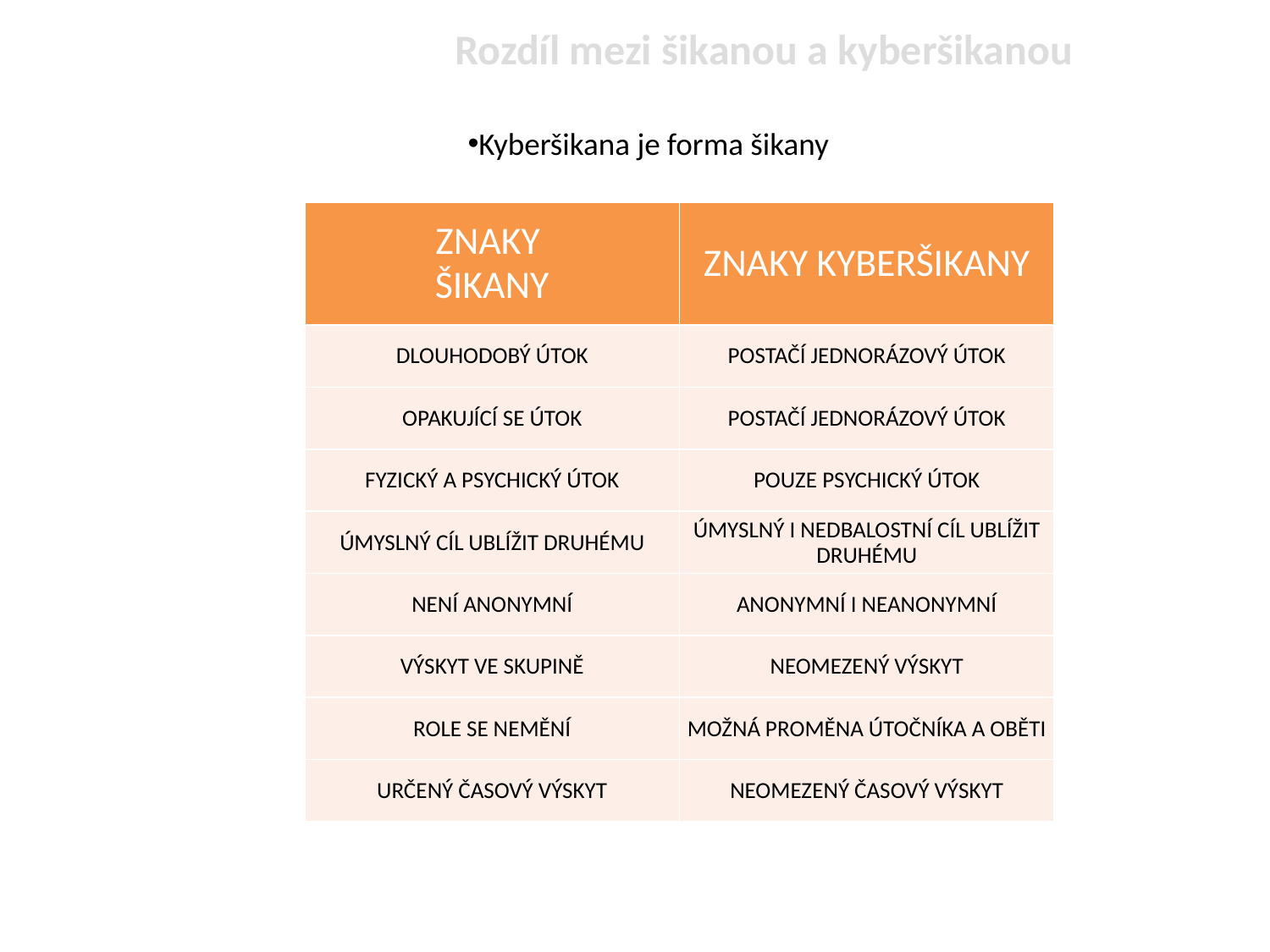

Rozdíl mezi šikanou a kyberšikanou
Kyberšikana je forma šikany
| ZNAKY ŠIKANY | ZNAKY KYBERŠIKANY |
| --- | --- |
| DLOUHODOBÝ ÚTOK | POSTAČÍ JEDNORÁZOVÝ ÚTOK |
| OPAKUJÍCÍ SE ÚTOK | POSTAČÍ JEDNORÁZOVÝ ÚTOK |
| FYZICKÝ A PSYCHICKÝ ÚTOK | POUZE PSYCHICKÝ ÚTOK |
| ÚMYSLNÝ CÍL UBLÍŽIT DRUHÉMU | ÚMYSLNÝ I NEDBALOSTNÍ CÍL UBLÍŽIT DRUHÉMU |
| NENÍ ANONYMNÍ | ANONYMNÍ I NEANONYMNÍ |
| VÝSKYT VE SKUPINĚ | NEOMEZENÝ VÝSKYT |
| ROLE SE NEMĚNÍ | MOŽNÁ PROMĚNA ÚTOČNÍKA A OBĚTI |
| URČENÝ ČASOVÝ VÝSKYT | NEOMEZENÝ ČASOVÝ VÝSKYT |